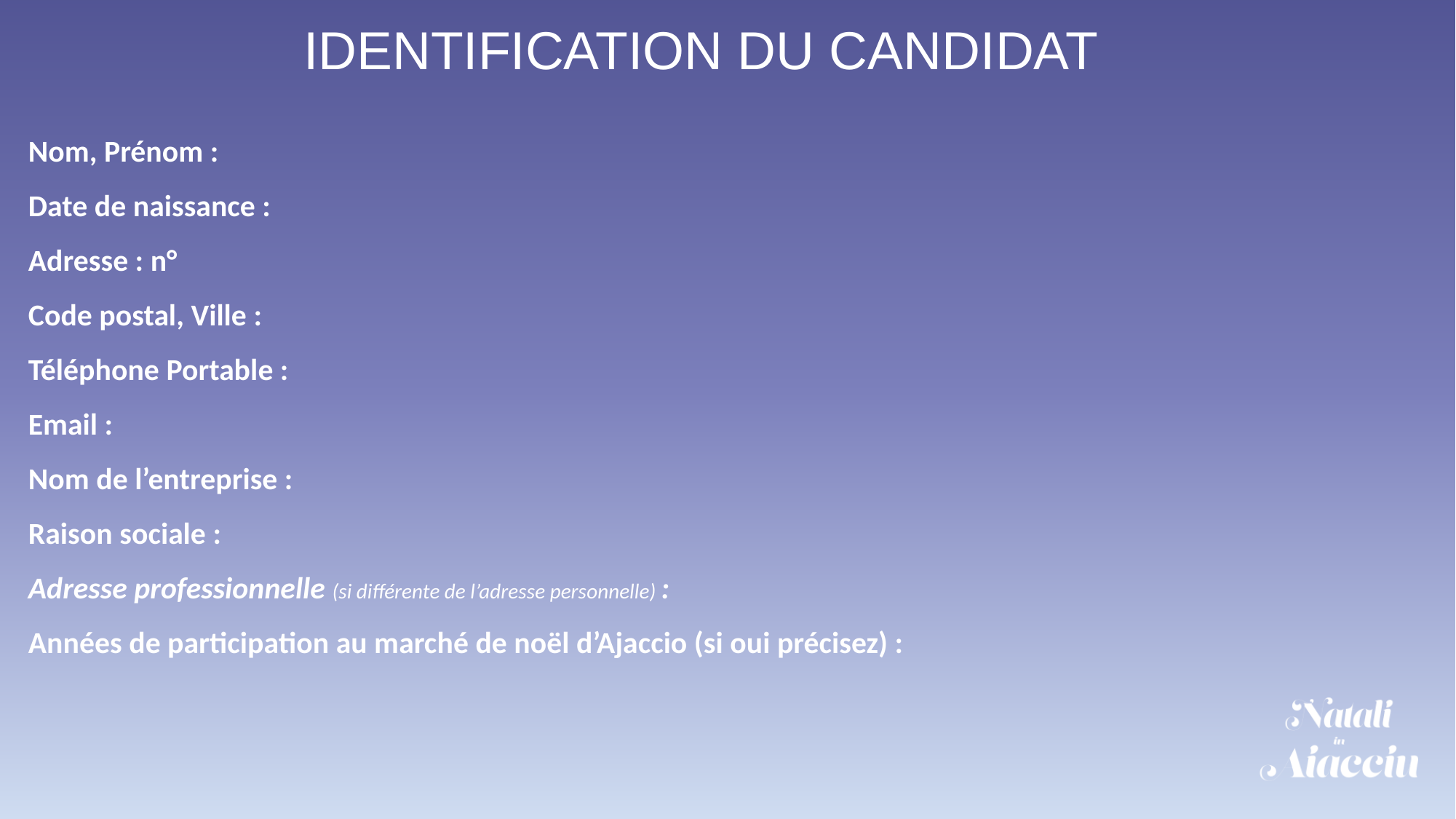

# IDENTIFICATION DU CANDIDAT
Nom, Prénom :
Date de naissance :
Adresse : n°
Code postal, Ville :
Téléphone Portable :
Email :
Nom de l’entreprise :
Raison sociale :
Adresse professionnelle (si différente de l’adresse personnelle) :
Années de participation au marché de noël d’Ajaccio (si oui précisez) :